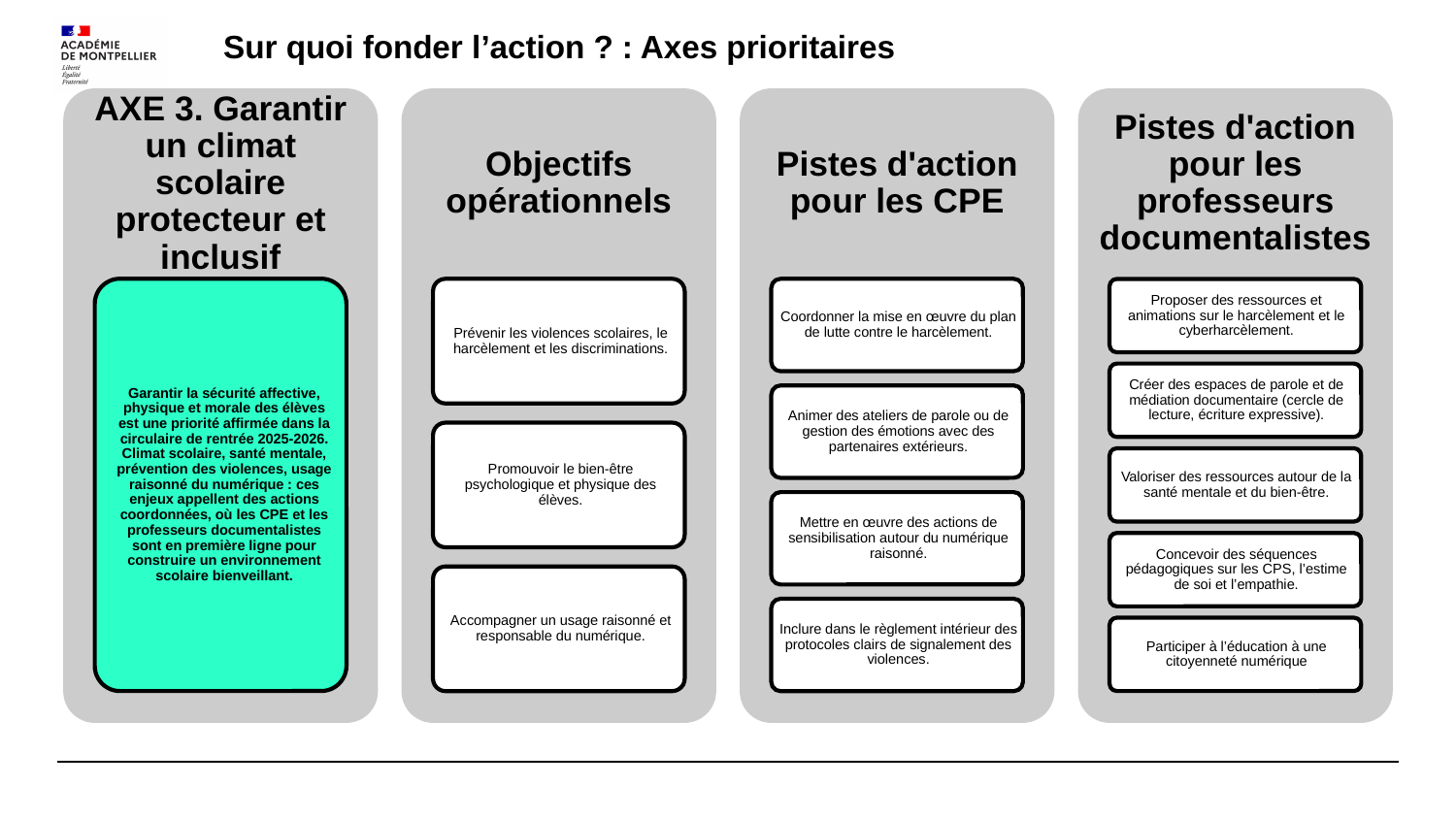

# Sur quoi fonder l’action ? : Axes prioritaires
AXE 3. Garantir un climat scolaire protecteur et inclusif
Garantir la sécurité affective, physique et morale des élèves est une priorité affirmée dans la circulaire de rentrée 2025-2026. Climat scolaire, santé mentale, prévention des violences, usage raisonné du numérique : ces enjeux appellent des actions coordonnées, où les CPE et les professeurs documentalistes sont en première ligne pour construire un environnement scolaire bienveillant.
Objectifs opérationnels
Prévenir les violences scolaires, le harcèlement et les discriminations.
Promouvoir le bien-être psychologique et physique des élèves.
Accompagner un usage raisonné et responsable du numérique.
Pistes d'action pour les CPE
Coordonner la mise en œuvre du plan de lutte contre le harcèlement.
Animer des ateliers de parole ou de gestion des émotions avec des partenaires extérieurs.
Mettre en œuvre des actions de sensibilisation autour du numérique raisonné.
Inclure dans le règlement intérieur des protocoles clairs de signalement des violences.
Pistes d'action pour les professeurs documentalistes
Proposer des ressources et animations sur le harcèlement et le cyberharcèlement.
Créer des espaces de parole et de médiation documentaire (cercle de lecture, écriture expressive).
Valoriser des ressources autour de la santé mentale et du bien-être.
Concevoir des séquences pédagogiques sur les CPS, l’estime de soi et l’empathie.
Participer à l’éducation à une citoyenneté numérique